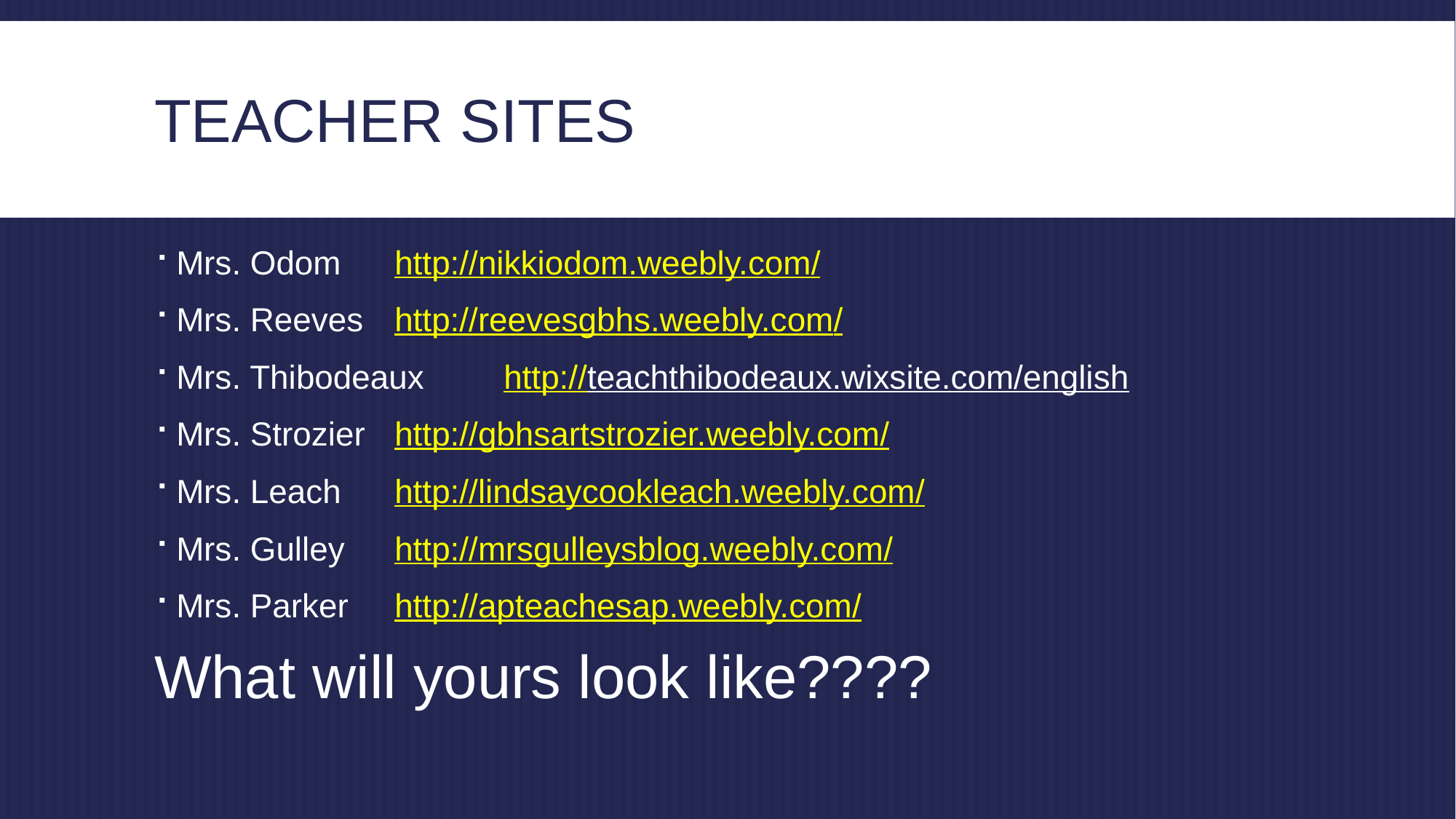

# Teacher Sites
Mrs. Odom	http://nikkiodom.weebly.com/
Mrs. Reeves 	http://reevesgbhs.weebly.com/
Mrs. Thibodeaux	http://teachthibodeaux.wixsite.com/english
Mrs. Strozier	http://gbhsartstrozier.weebly.com/
Mrs. Leach	http://lindsaycookleach.weebly.com/
Mrs. Gulley	http://mrsgulleysblog.weebly.com/
Mrs. Parker 	http://apteachesap.weebly.com/
What will yours look like????